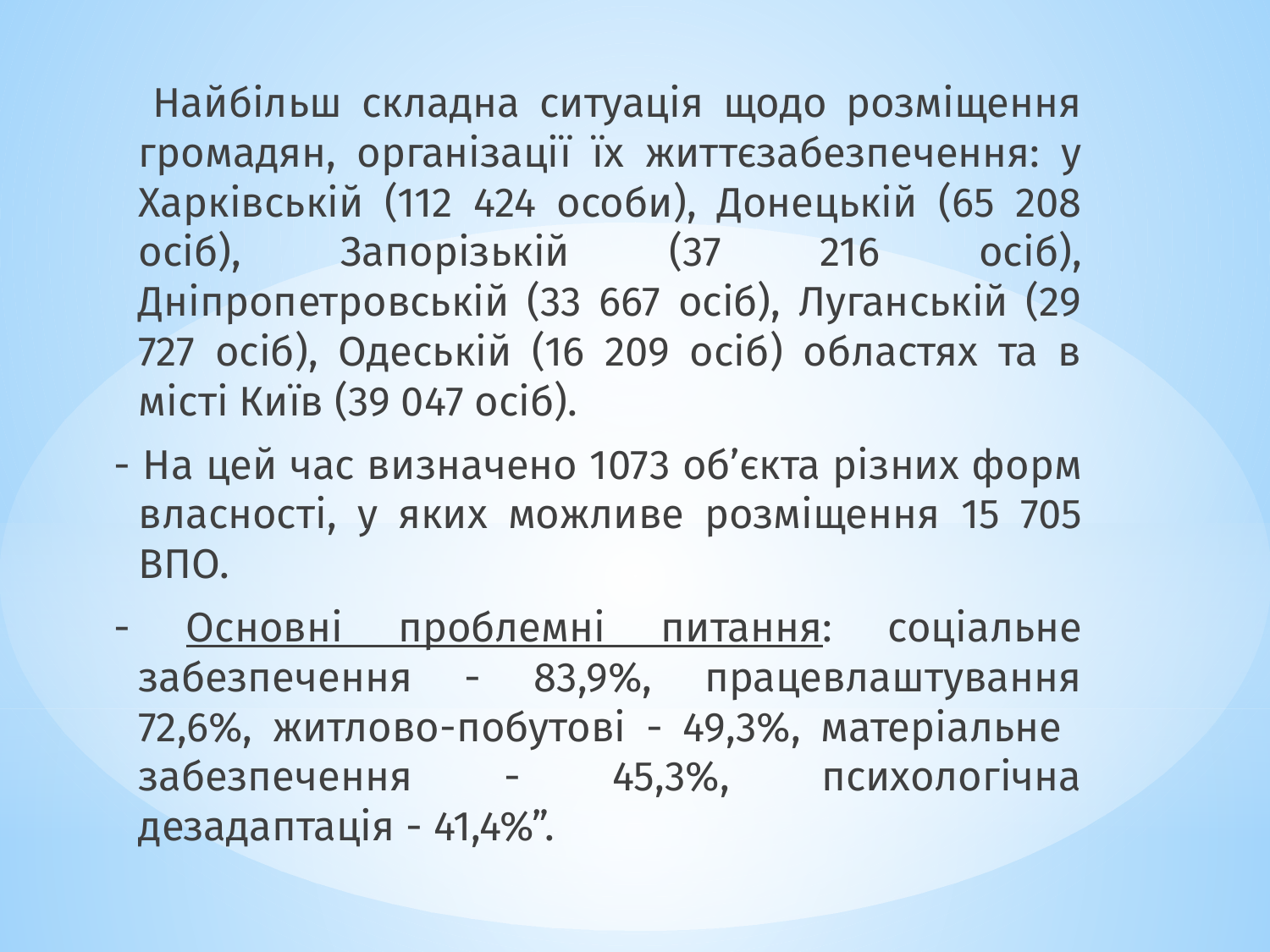

Найбільш складна ситуація щодо розміщення громадян, організації їх життєзабезпечення: у Харківській (112 424 особи), Донецькій (65 208 осіб), Запорізькій (37 216 осіб), Дніпропетровській (33 667 осіб), Луганській (29 727 осіб), Одеській (16 209 осіб) областях та в місті Київ (39 047 осіб).
- На цей час визначено 1073 об’єкта різних форм власності, у яких можливе розміщення 15 705 ВПО.
- Основні проблемні питання: соціальне забезпечення - 83,9%, працевлаштування 72,6%, житлово-побутові - 49,3%, матеріальне
забезпечення - 45,3%, психологічна дезадаптація - 41,4%”.